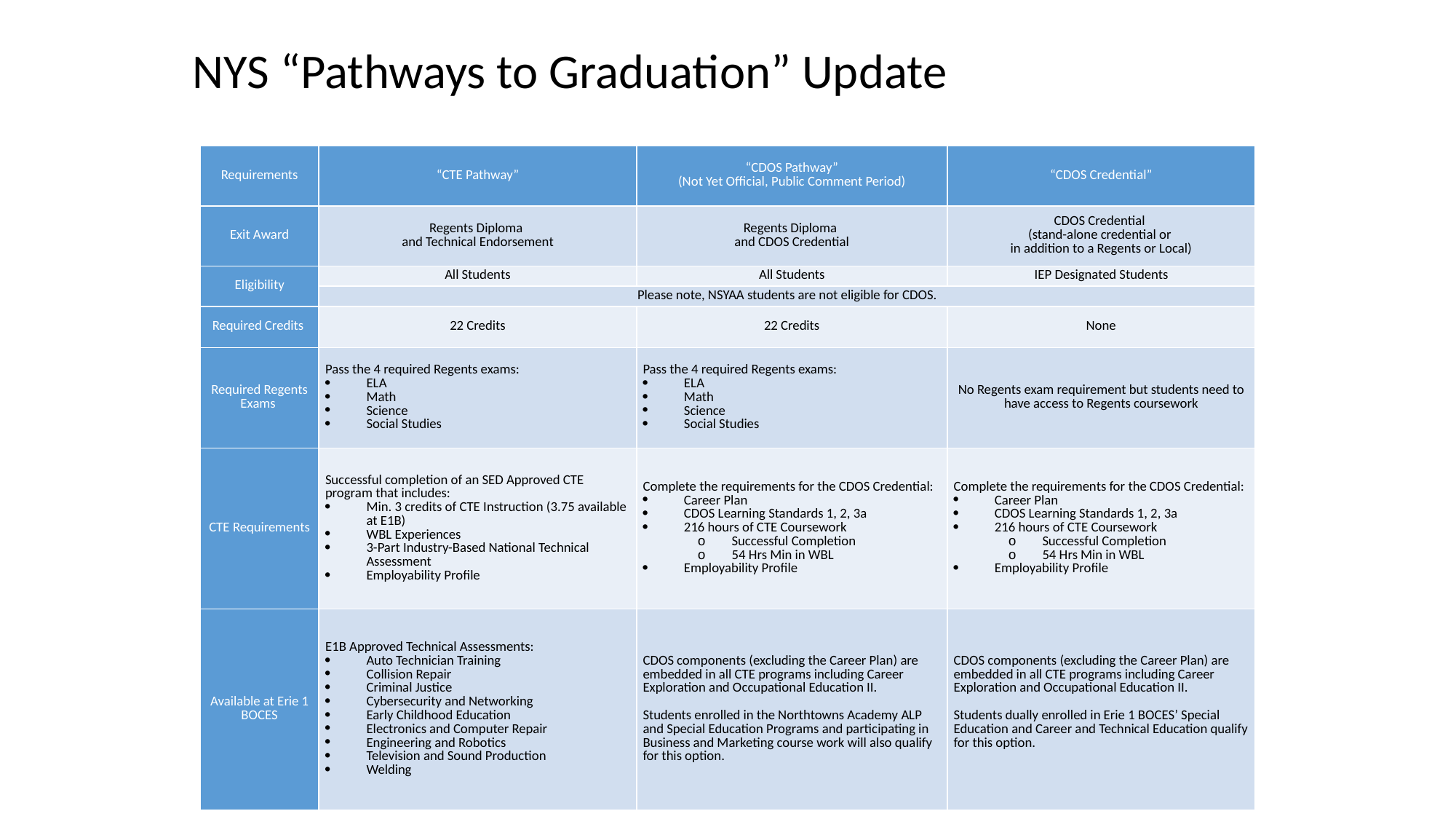

NYS “Pathways to Graduation” Update
| Requirements | “CTE Pathway” | “CDOS Pathway” (Not Yet Official, Public Comment Period) | “CDOS Credential” |
| --- | --- | --- | --- |
| Exit Award | Regents Diploma and Technical Endorsement | Regents Diploma and CDOS Credential | CDOS Credential (stand-alone credential or in addition to a Regents or Local) |
| Eligibility | All Students | All Students | IEP Designated Students |
|  | Please note, NSYAA students are not eligible for CDOS. |  |  |
| Required Credits | 22 Credits | 22 Credits | None |
| Required Regents Exams | Pass the 4 required Regents exams: ELA Math Science Social Studies | Pass the 4 required Regents exams: ELA Math Science Social Studies | No Regents exam requirement but students need to have access to Regents coursework |
| CTE Requirements | Successful completion of an SED Approved CTE program that includes: Min. 3 credits of CTE Instruction (3.75 available at E1B) WBL Experiences 3-Part Industry-Based National Technical Assessment Employability Profile | Complete the requirements for the CDOS Credential: Career Plan CDOS Learning Standards 1, 2, 3a 216 hours of CTE Coursework Successful Completion 54 Hrs Min in WBL Employability Profile | Complete the requirements for the CDOS Credential: Career Plan CDOS Learning Standards 1, 2, 3a 216 hours of CTE Coursework Successful Completion 54 Hrs Min in WBL Employability Profile |
| Available at Erie 1 BOCES | E1B Approved Technical Assessments: Auto Technician Training Collision Repair Criminal Justice Cybersecurity and Networking Early Childhood Education Electronics and Computer Repair Engineering and Robotics Television and Sound Production Welding | CDOS components (excluding the Career Plan) are embedded in all CTE programs including Career Exploration and Occupational Education II.   Students enrolled in the Northtowns Academy ALP and Special Education Programs and participating in Business and Marketing course work will also qualify for this option. | CDOS components (excluding the Career Plan) are embedded in all CTE programs including Career Exploration and Occupational Education II.   Students dually enrolled in Erie 1 BOCES’ Special Education and Career and Technical Education qualify for this option. |